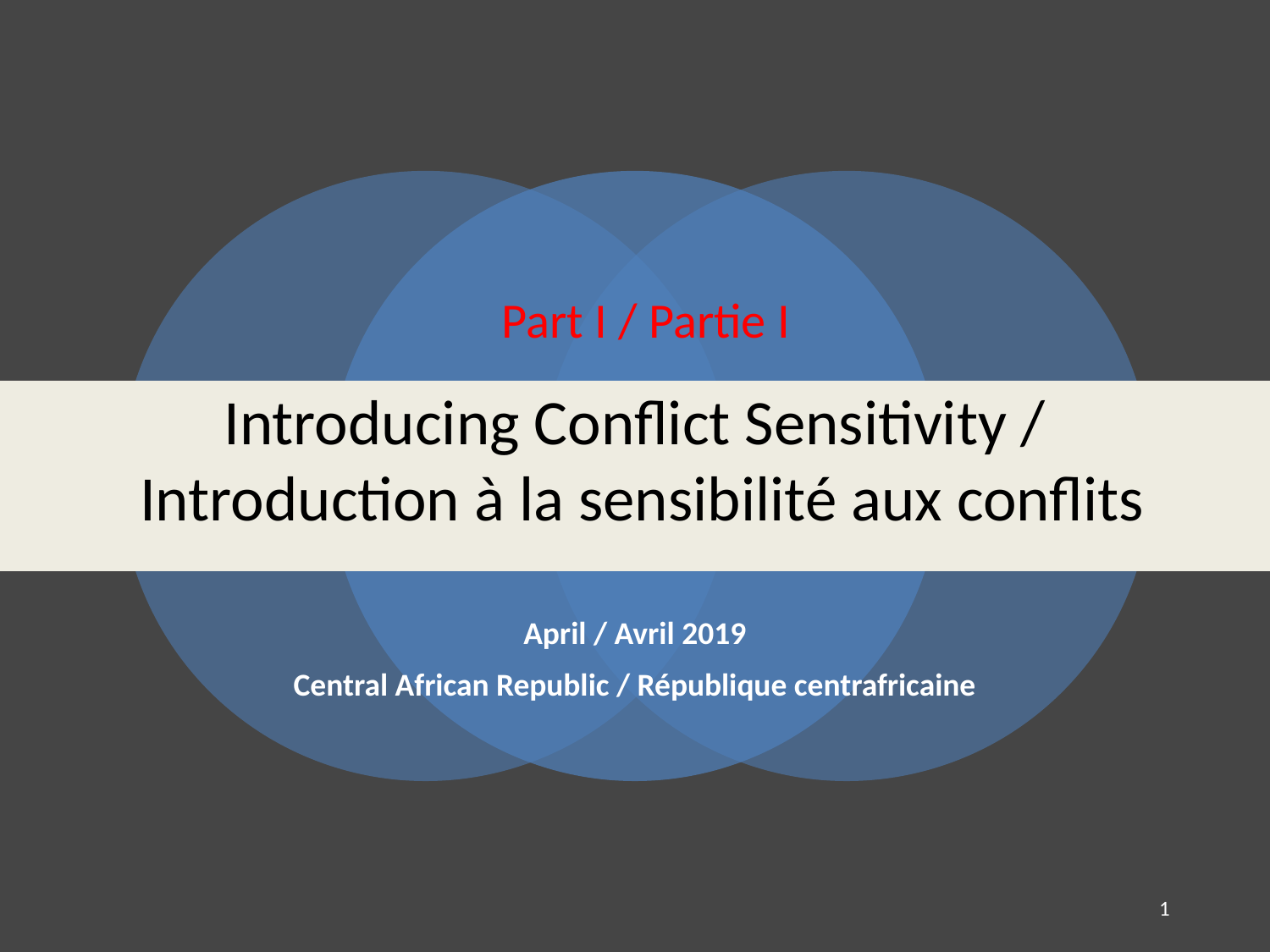

Part I / Partie I
Introducing Conflict Sensitivity /
 Introduction à la sensibilité aux conflits

April / Avril 2019
Central African Republic / République centrafricaine
1